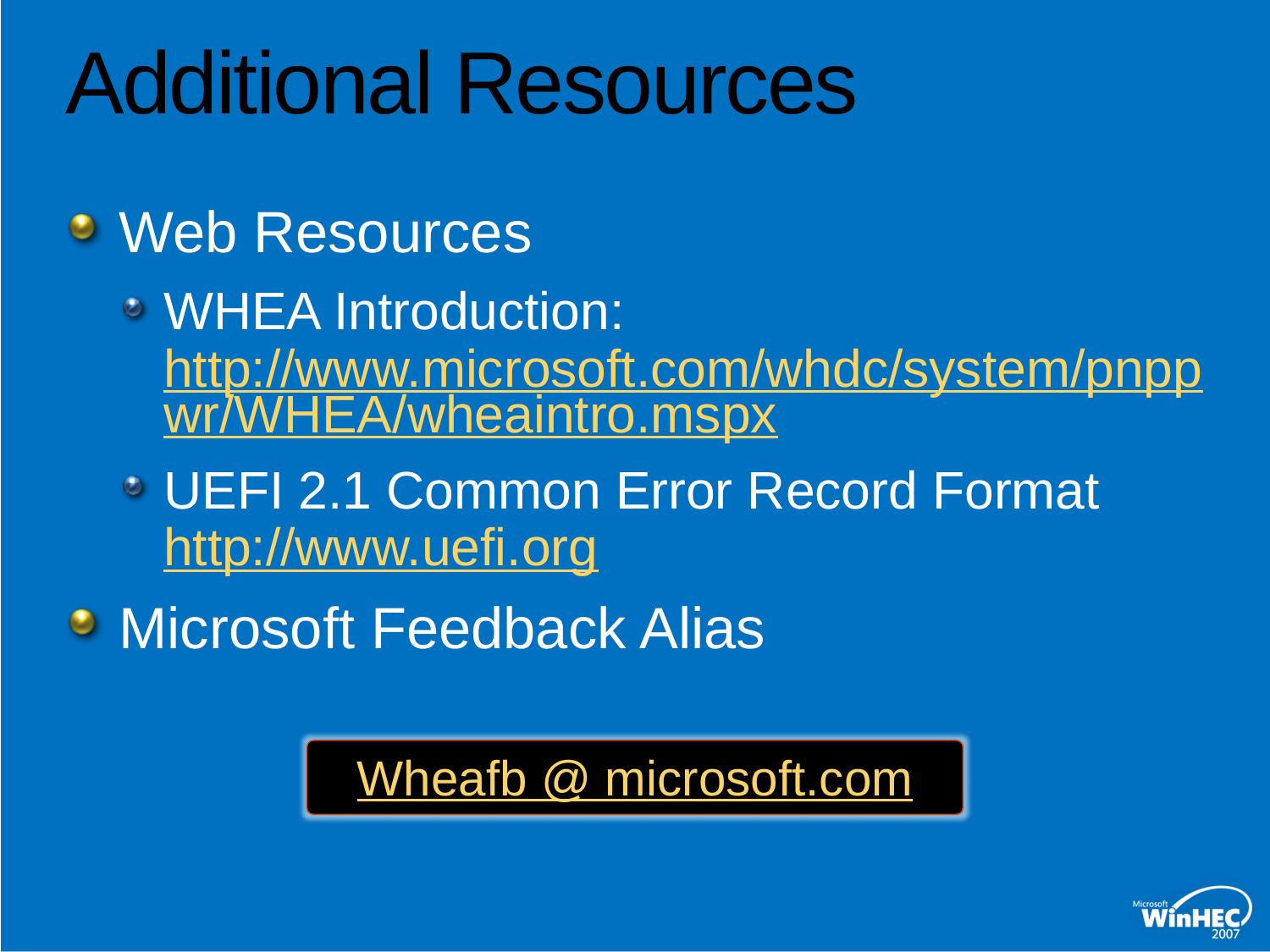

# Additional Resources
Web Resources
WHEA Introduction: http://www.microsoft.com/whdc/system/pnppwr/WHEA/wheaintro.mspx
UEFI 2.1 Common Error Record Format
http://www.uefi.org
Microsoft Feedback Alias

Wheafb @ microsoft.com